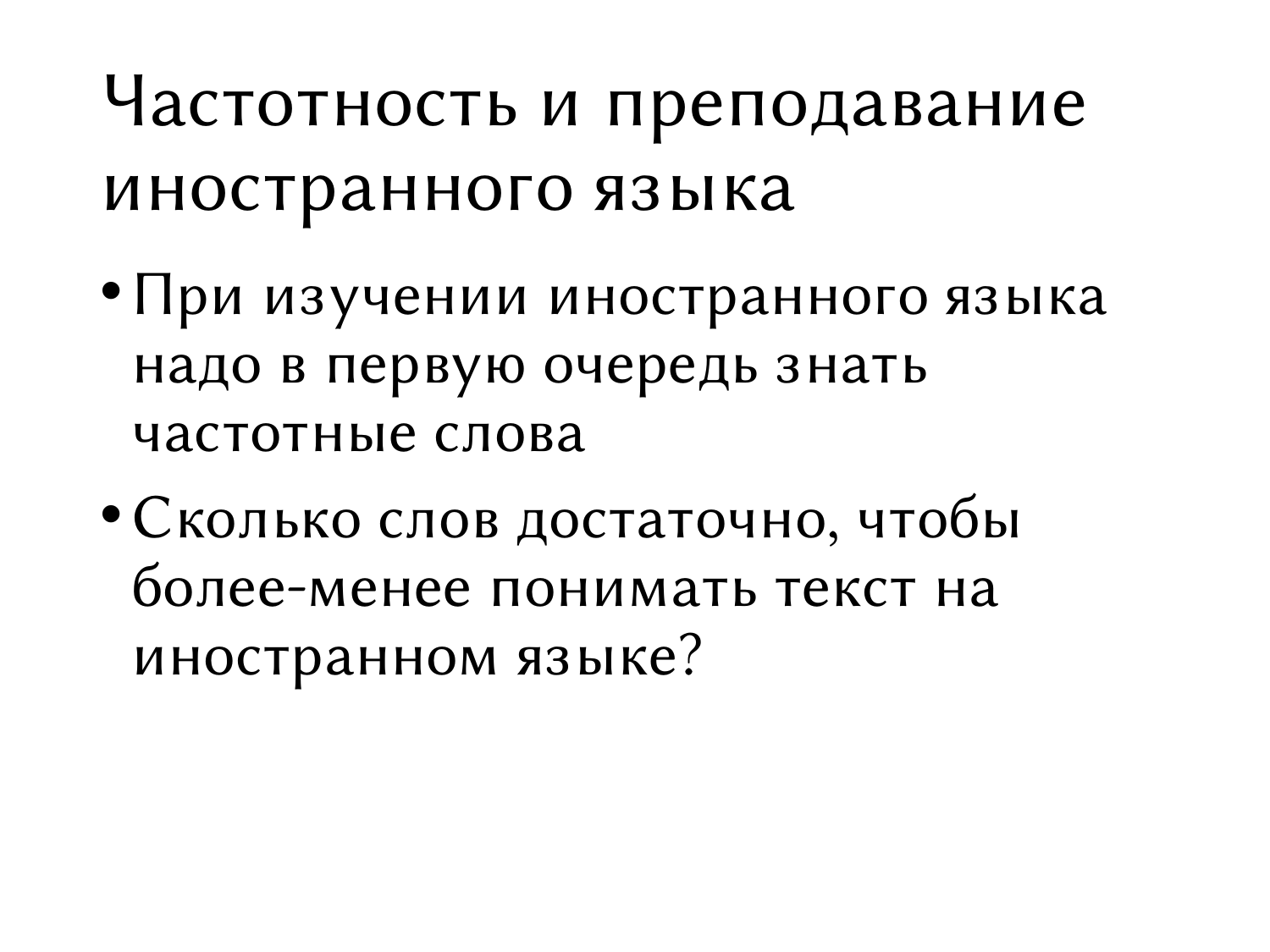

# Частотность и преподавание иностранного языка
При изучении иностранного языка надо в первую очередь знать частотные слова
Сколько слов достаточно, чтобы более-менее понимать текст на иностранном языке?